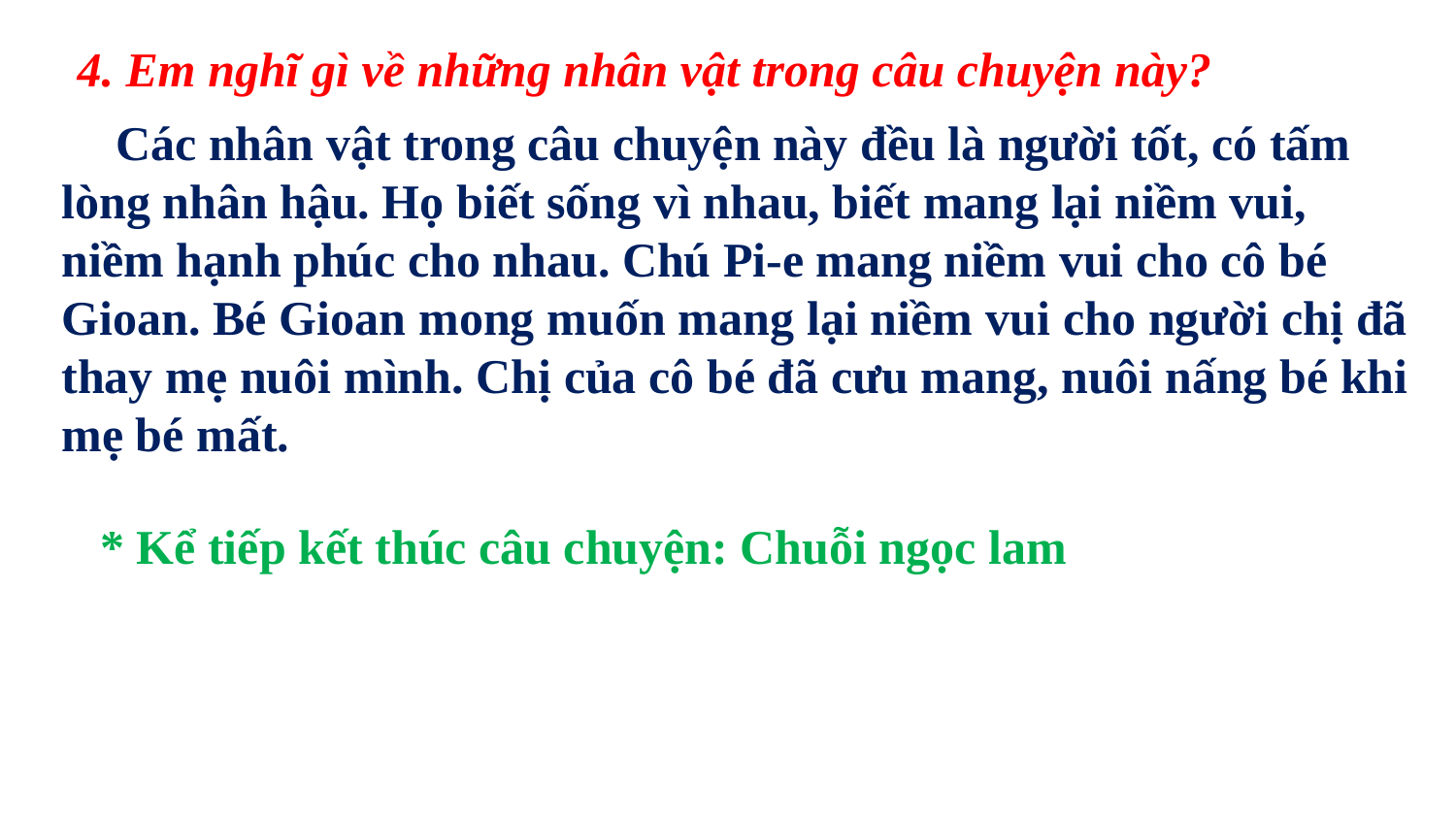

4. Em nghĩ gì về những nhân vật trong câu chuyện này?
    Các nhân vật trong câu chuyện này đều là người tốt, có tấm
lòng nhân hậu. Họ biết sống vì nhau, biết mang lại niềm vui,
niềm hạnh phúc cho nhau. Chú Pi-e mang niềm vui cho cô bé
Gioan. Bé Gioan mong muốn mang lại niềm vui cho người chị đã thay mẹ nuôi mình. Chị của cô bé đã cưu mang, nuôi nấng bé khi mẹ bé mất.
* Kể tiếp kết thúc câu chuyện: Chuỗi ngọc lam